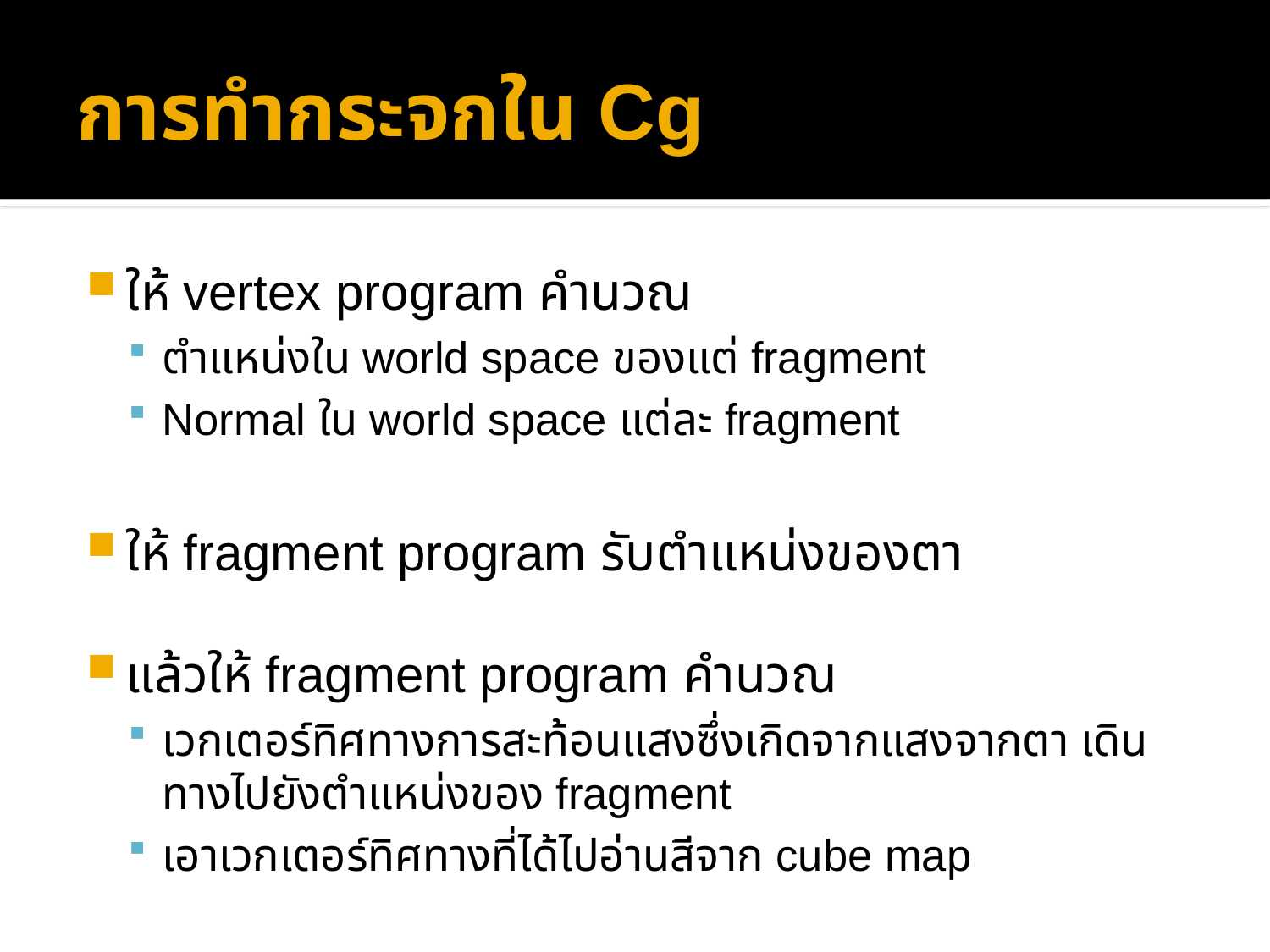

# การทำกระจกใน Cg
ให้ vertex program คำนวณ
ตำแหน่งใน world space ของแต่ fragment
Normal ใน world space แต่ละ fragment

ให้ fragment program รับตำแหน่งของตา

แล้วให้ fragment program คำนวณ
เวกเตอร์ทิศทางการสะท้อนแสงซึ่งเกิดจากแสงจากตา เดินทางไปยังตำแหน่งของ fragment
เอาเวกเตอร์ทิศทางที่ได้ไปอ่านสีจาก cube map